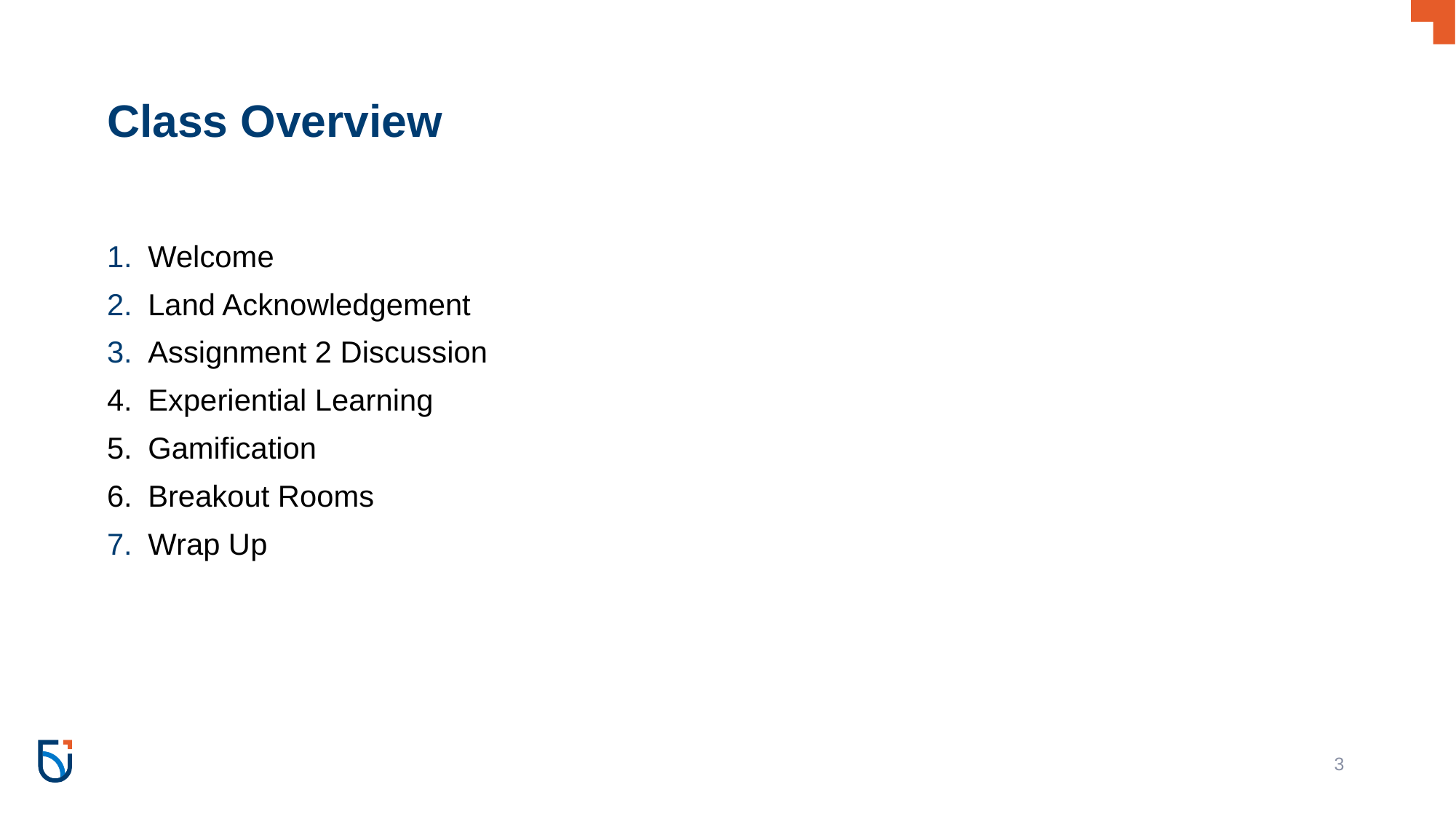

# Class Overview
Welcome
Land Acknowledgement
Assignment 2 Discussion
Experiential Learning
Gamification
Breakout Rooms
Wrap Up
3